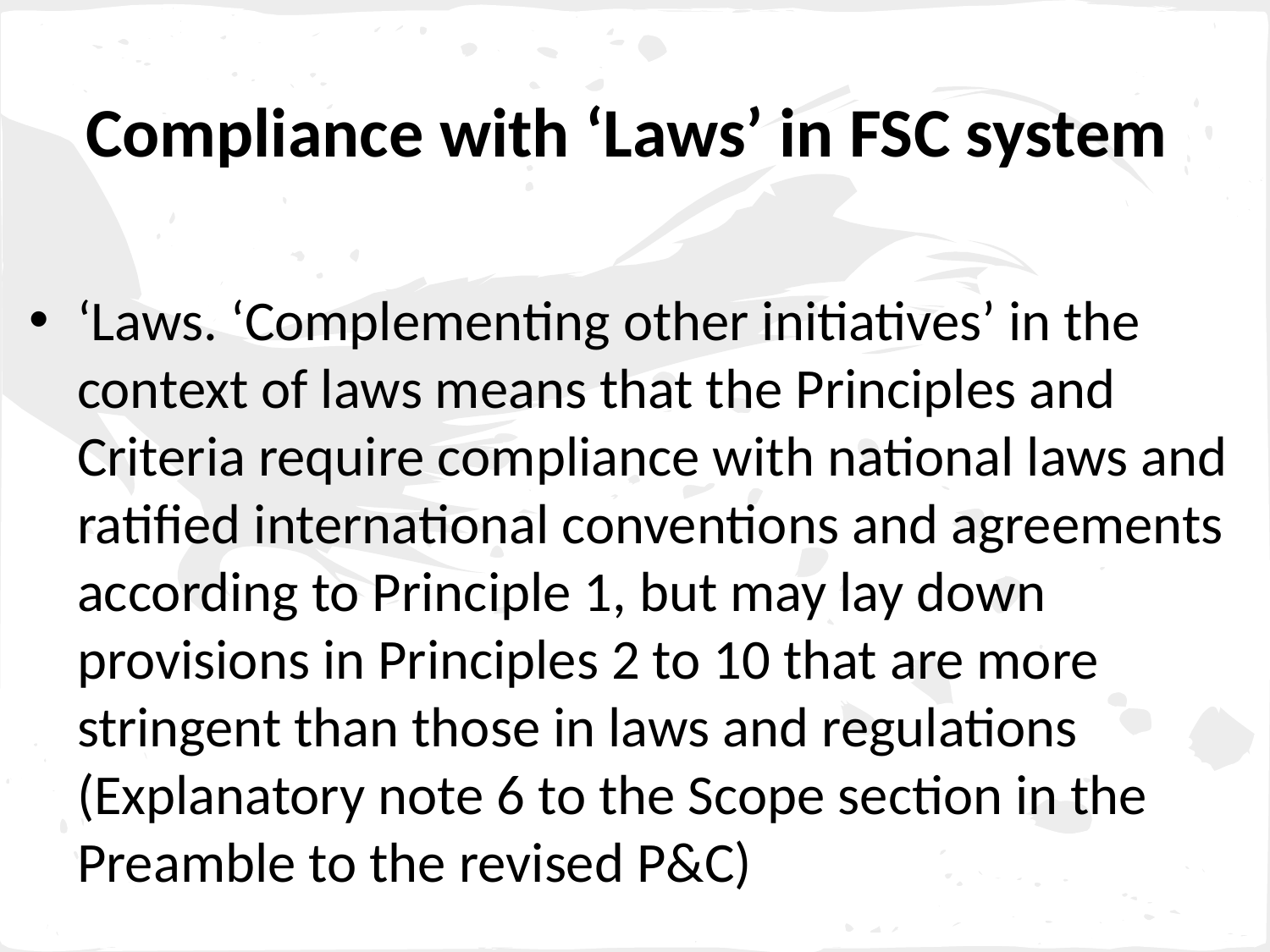

# Compliance with ‘Laws’ in FSC system
‘Laws. ‘Complementing other initiatives’ in the context of laws means that the Principles and Criteria require compliance with national laws and ratified international conventions and agreements according to Principle 1, but may lay down provisions in Principles 2 to 10 that are more stringent than those in laws and regulations (Explanatory note 6 to the Scope section in the Preamble to the revised P&C)